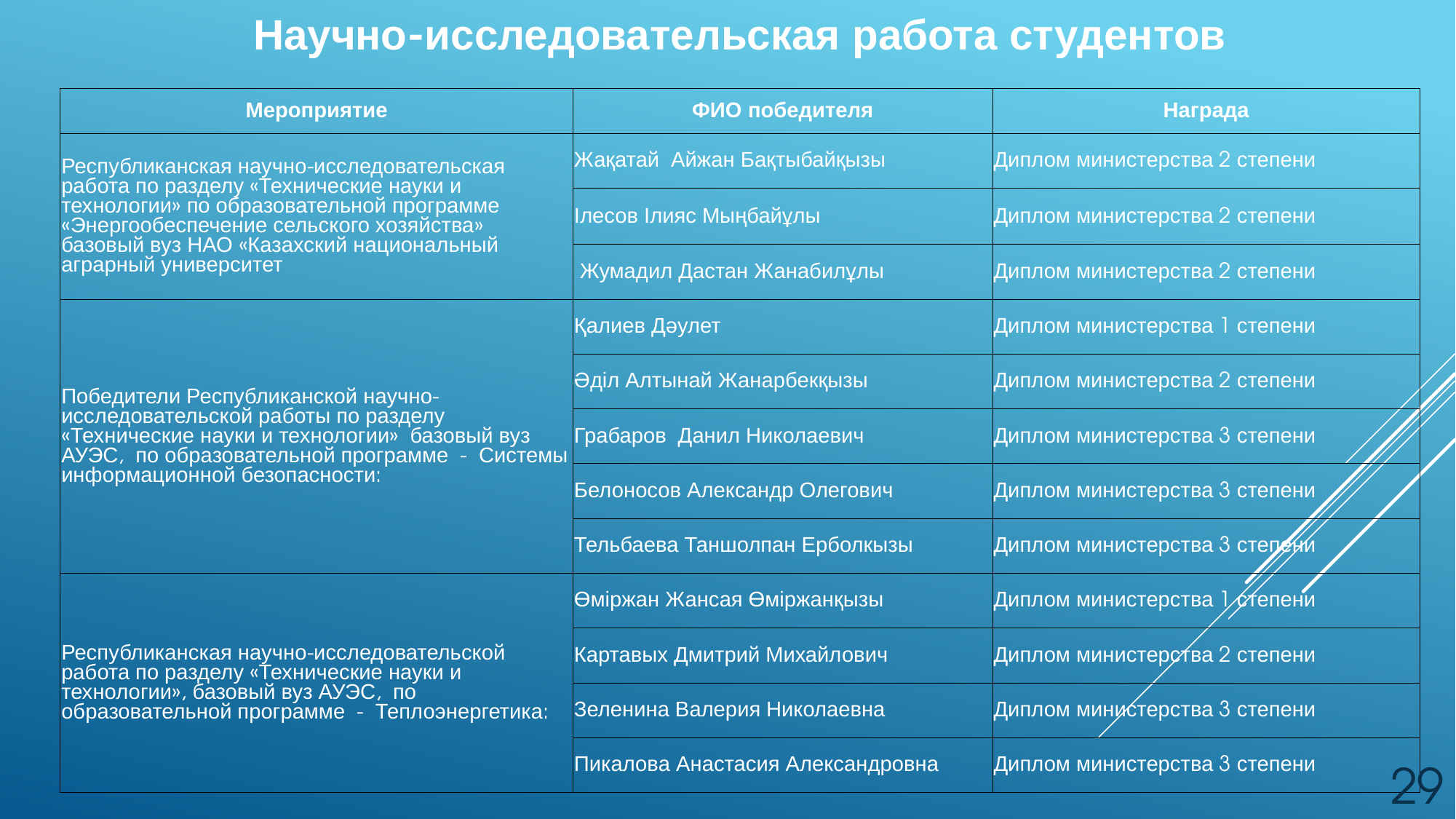

Научно-исследовательская работа студентов
| Мероприятие | ФИО победителя | Награда |
| --- | --- | --- |
| Республиканская научно-исследовательская работа по разделу «Технические науки и технологии» по образовательной программе «Энергообеспечение сельского хозяйства» базовый вуз НАО «Казахский национальный аграрный университет | Жақатай Айжан Бақтыбайқызы | Диплом министерства 2 степени |
|  | Ілесов Ілияс Мыңбайұлы | Диплом министерства 2 степени |
|  | Жумадил Дастан Жанабилұлы | Диплом министерства 2 степени |
| Победители Республиканской научно-исследовательской работы по разделу «Технические науки и технологии» базовый вуз АУЭС, по образовательной программе - Системы информационной безопасности: | Қалиев Дәулет | Диплом министерства 1 степени |
|  | Әділ Алтынай Жанарбекқызы | Диплом министерства 2 степени |
|  | Грабаров Данил Николаевич | Диплом министерства 3 степени |
|  | Белоносов Александр Олегович | Диплом министерства 3 степени |
|  | Тельбаева Таншолпан Ерболкызы | Диплом министерства 3 степени |
| Республиканская научно-исследовательской работа по разделу «Технические науки и технологии», базовый вуз АУЭС, по образовательной программе - Теплоэнергетика: | Өміржан Жансая Өміржанқызы | Диплом министерства 1 степени |
|  | Картавых Дмитрий Михайлович | Диплом министерства 2 степени |
|  | Зеленина Валерия Николаевна | Диплом министерства 3 степени |
|  | Пикалова Анастасия Александровна | Диплом министерства 3 степени |
29